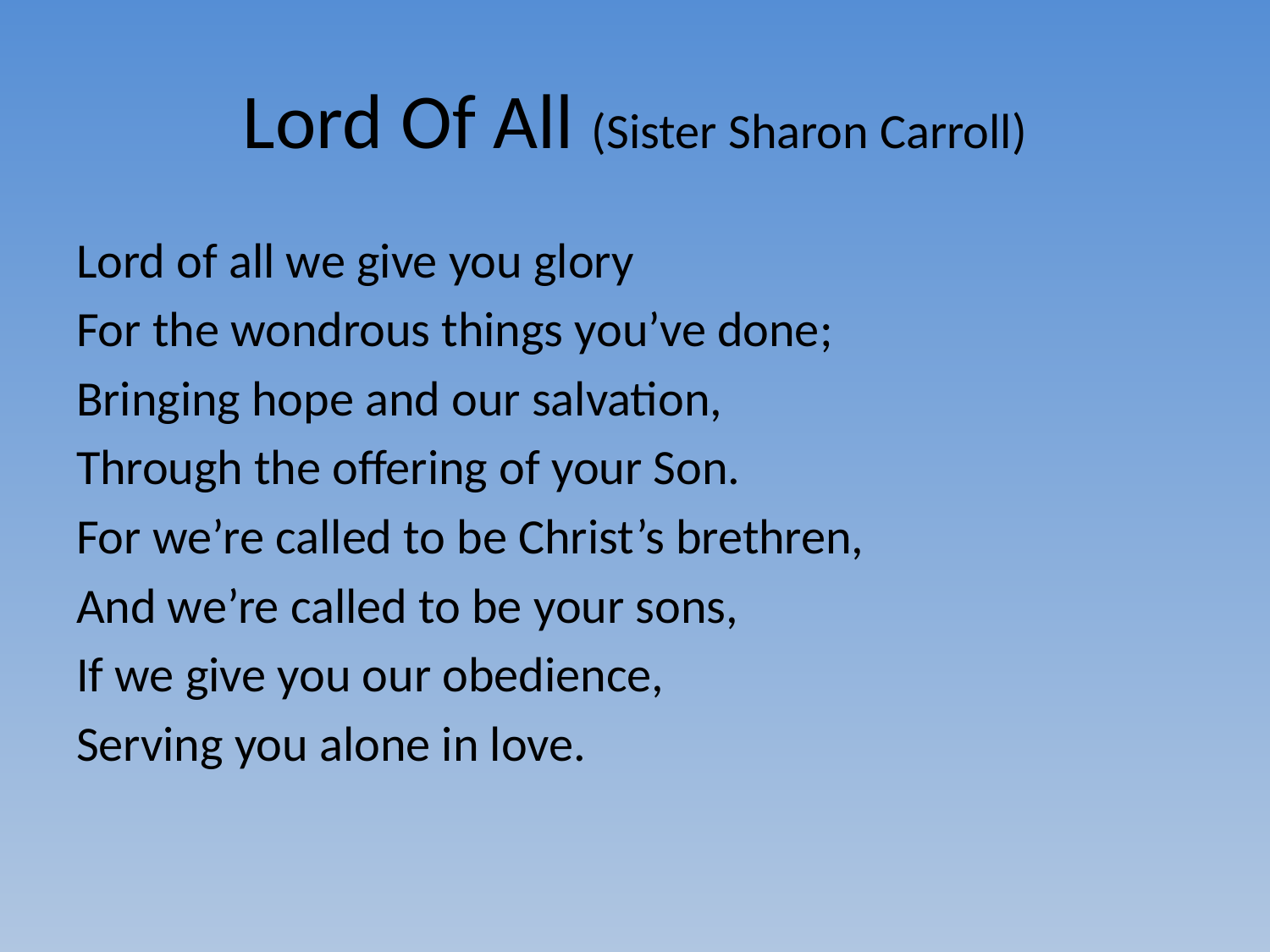

# Lord Of All (Sister Sharon Carroll)
Lord of all we give you glory
For the wondrous things you’ve done;
Bringing hope and our salvation,
Through the offering of your Son.
For we’re called to be Christ’s brethren,
And we’re called to be your sons,
If we give you our obedience,
Serving you alone in love.